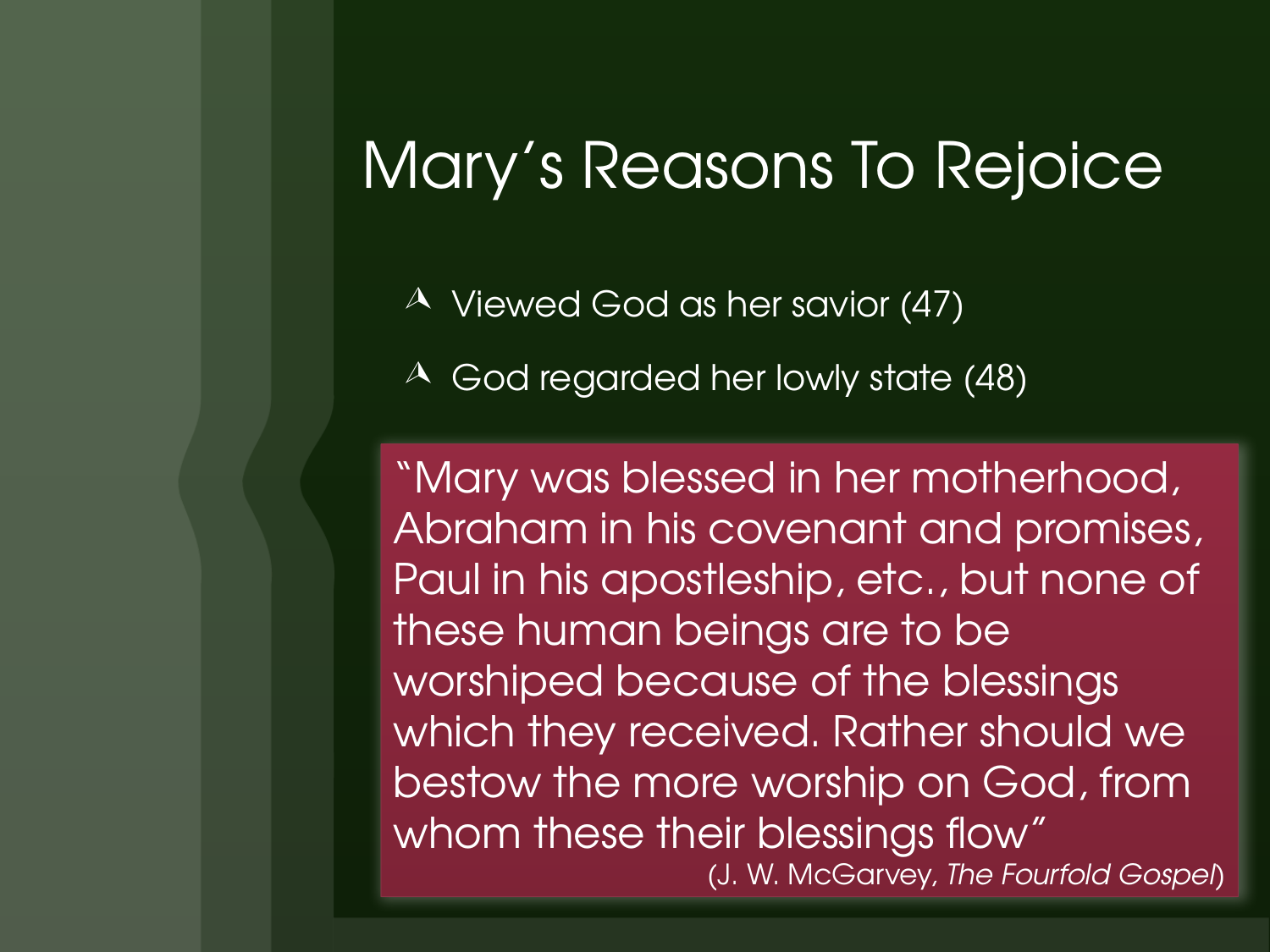

# Mary’s Reasons To Rejoice
Viewed God as her savior (47)
God regarded her lowly state (48)
“Mary was blessed in her motherhood, Abraham in his covenant and promises, Paul in his apostleship, etc., but none of these human beings are to be worshiped because of the blessings which they received. Rather should we bestow the more worship on God, from whom these their blessings flow”
(J. W. McGarvey, The Fourfold Gospel)